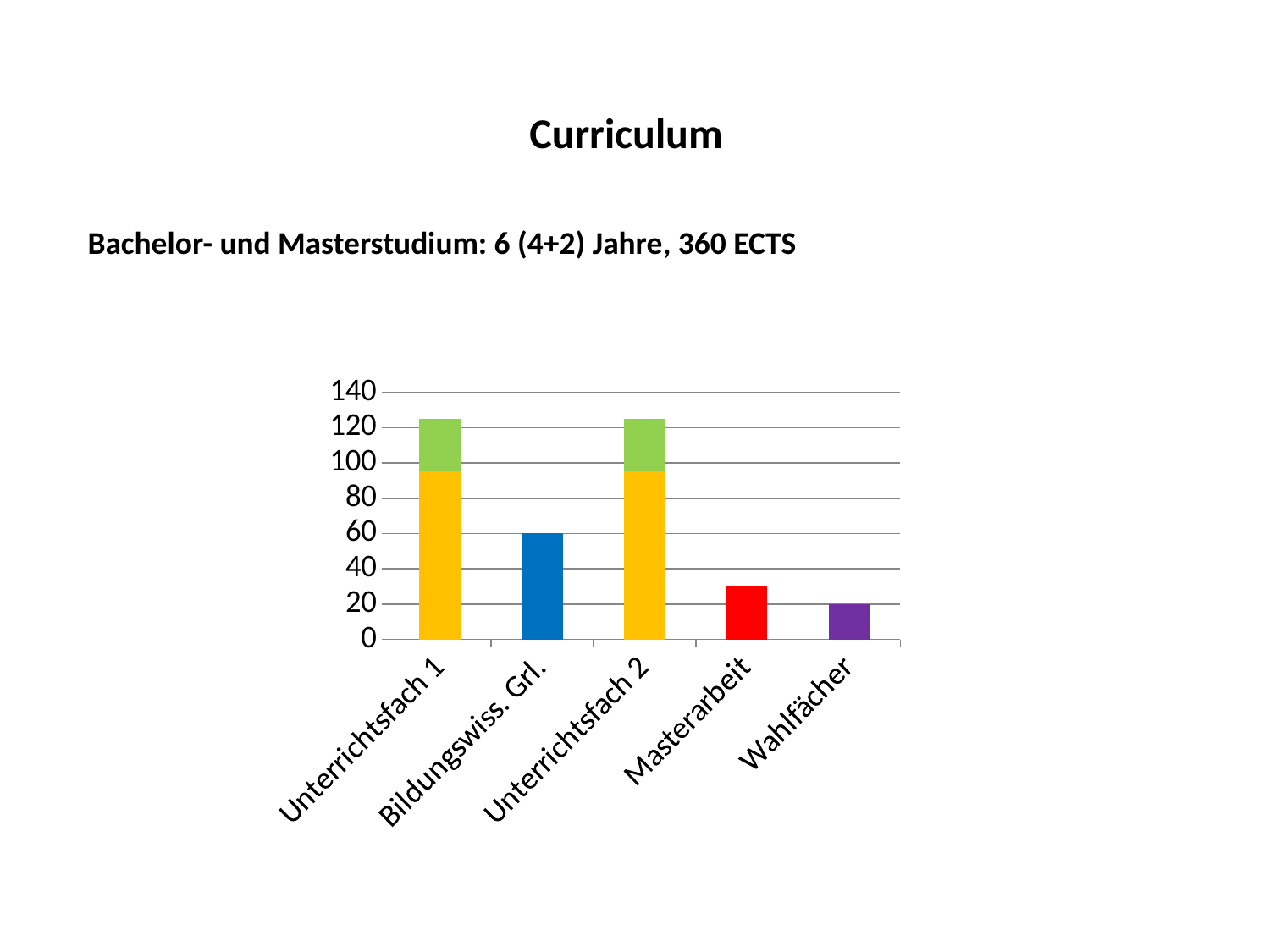

# Curriculum
Bachelor- und Masterstudium: 6 (4+2) Jahre, 360 ECTS

### Chart

| Category | Spalte1 | Fachdidaktik |
|---|---|---|
| Unterrichtsfach 1 | 95.0 | 30.0 |
| Bildungswiss. Grl. | 60.0 | None |
| Unterrichtsfach 2 | 95.0 | 30.0 |
| Masterarbeit | 30.0 | None |
| Wahlfächer | 20.0 | None |